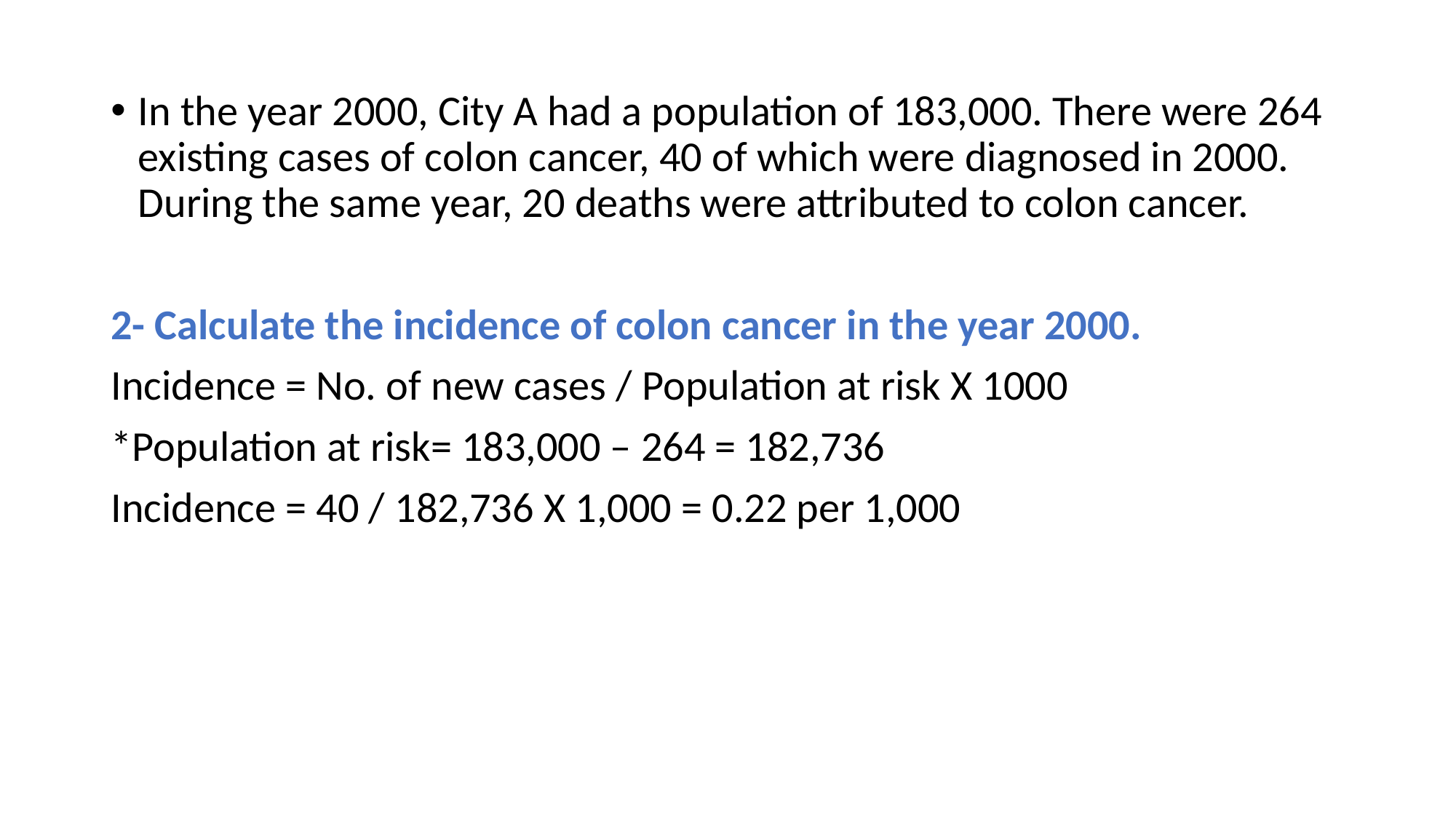

In the year 2000, City A had a population of 183,000. There were 264 existing cases of colon cancer, 40 of which were diagnosed in 2000. During the same year, 20 deaths were attributed to colon cancer.

2- Calculate the incidence of colon cancer in the year 2000.
Incidence = No. of new cases / Population at risk X 1000
*Population at risk= 183,000 – 264 = 182,736
Incidence = 40 / 182,736 X 1,000 = 0.22 per 1,000